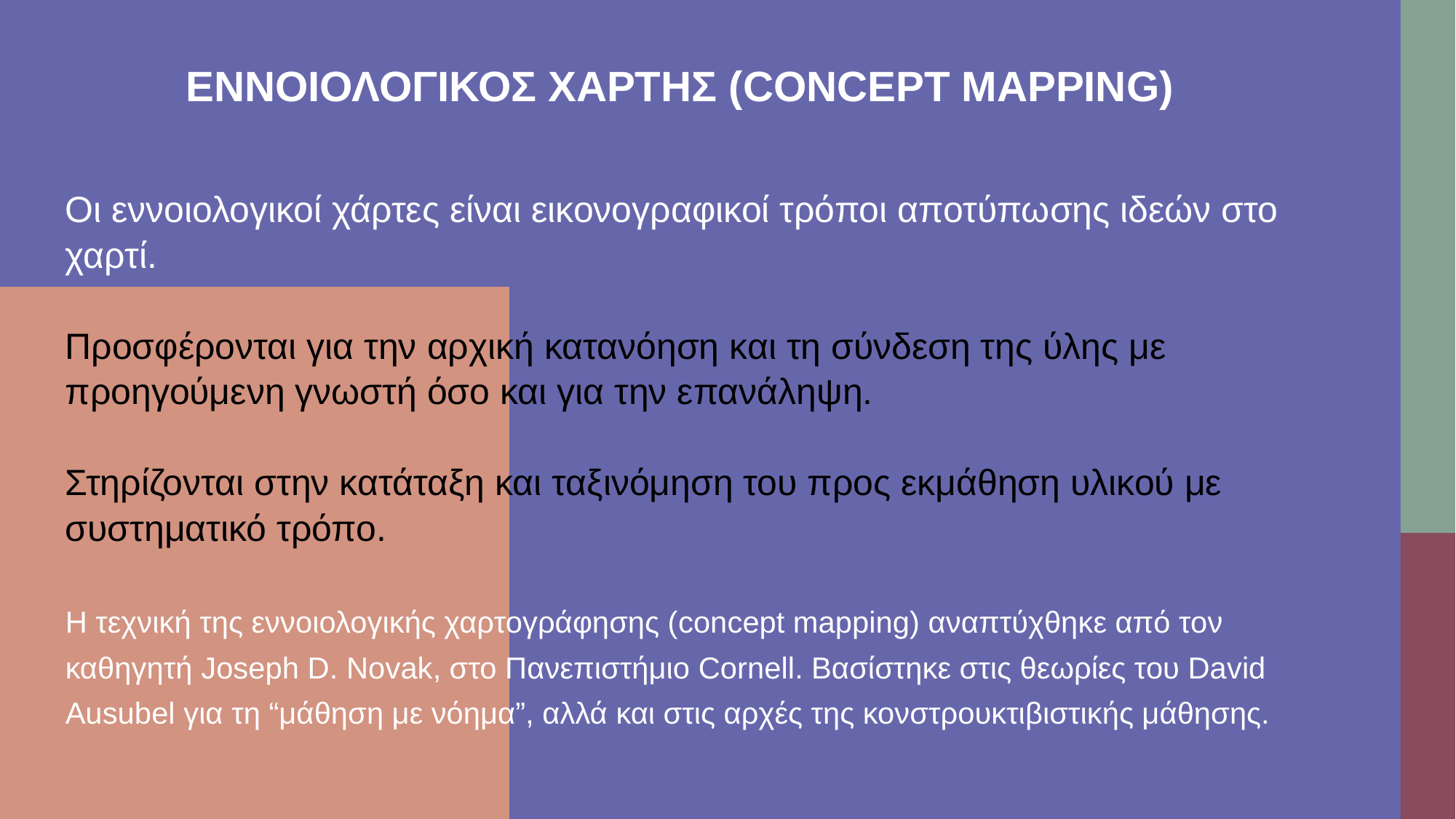

# ΕννΟΙΟΛΟΓΙΚΟΣ ΧΑΡΤΗΣ (concept mapping)
Οι εννοιολογικοί χάρτες είναι εικονογραφικοί τρόποι αποτύπωσης ιδεών στο χαρτί.

Προσφέρονται για την αρχική κατανόηση και τη σύνδεση της ύλης με προηγούμενη γνωστή όσο και για την επανάληψη.

Στηρίζονται στην κατάταξη και ταξινόμηση του προς εκμάθηση υλικού με συστηματικό τρόπο.

Η τεχνική της εννοιολογικής χαρτογράφησης (concept mapping) αναπτύχθηκε από τον καθηγητή Joseph D. Novak, στο Πανεπιστήμιο Cornell. Βασίστηκε στις θεωρίες του David Ausubel για τη “μάθηση με νόημα”, αλλά και στις αρχές της κονστρουκτιβιστικής μάθησης.